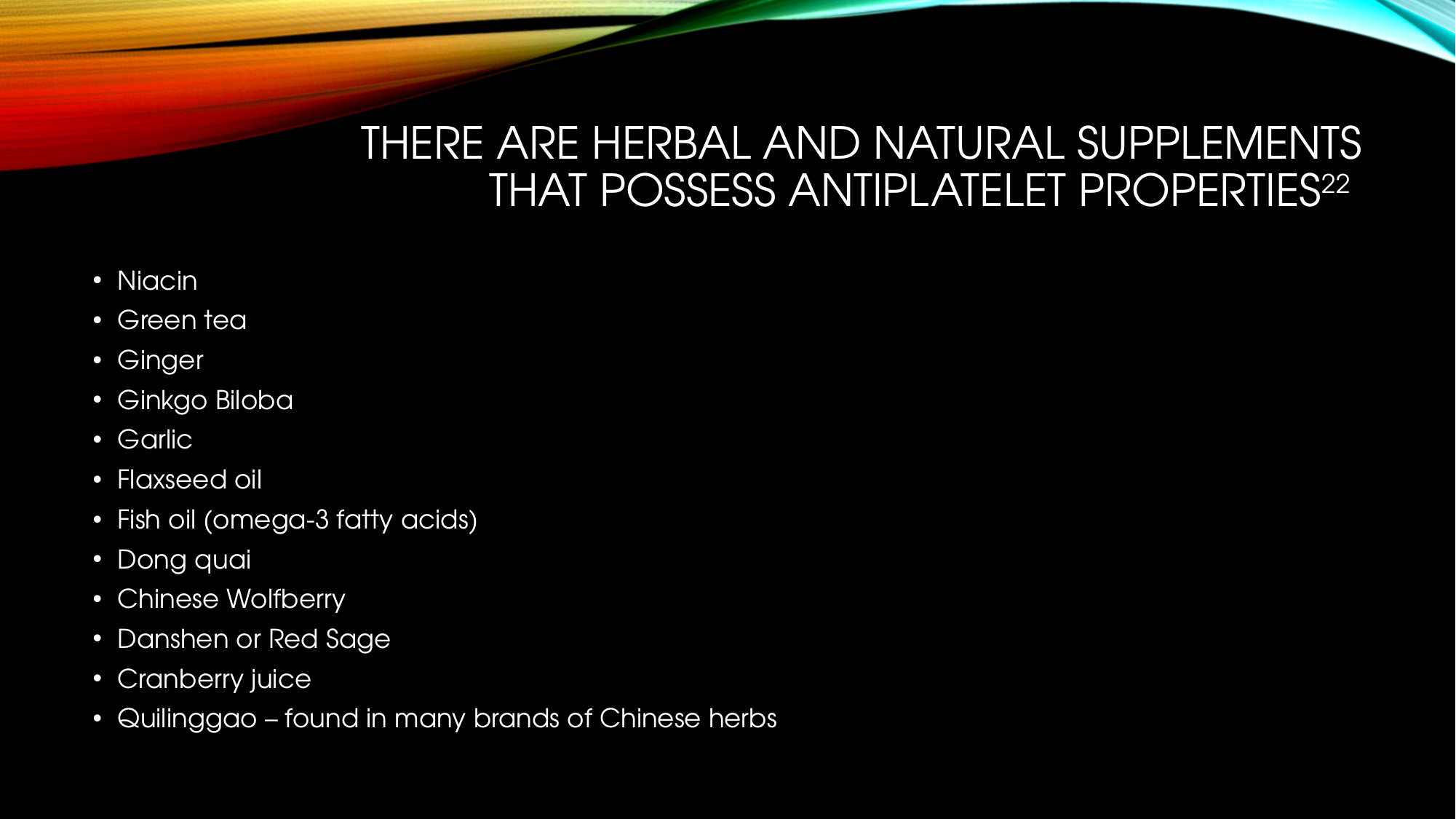

# THERE ARE HERBAL AND NATURAL SUPPLEMENTS THAT POSSESS ANTIPLATELET PROPERTIES22
Niacin
Green tea
Ginger
Ginkgo Biloba
Garlic
Flaxseed oil
Fish oil (omega-3 fatty acids)
Dong quai
Chinese Wolfberry
Danshen or Red Sage
Cranberry juice
Quilinggao – found in many brands of Chinese herbs